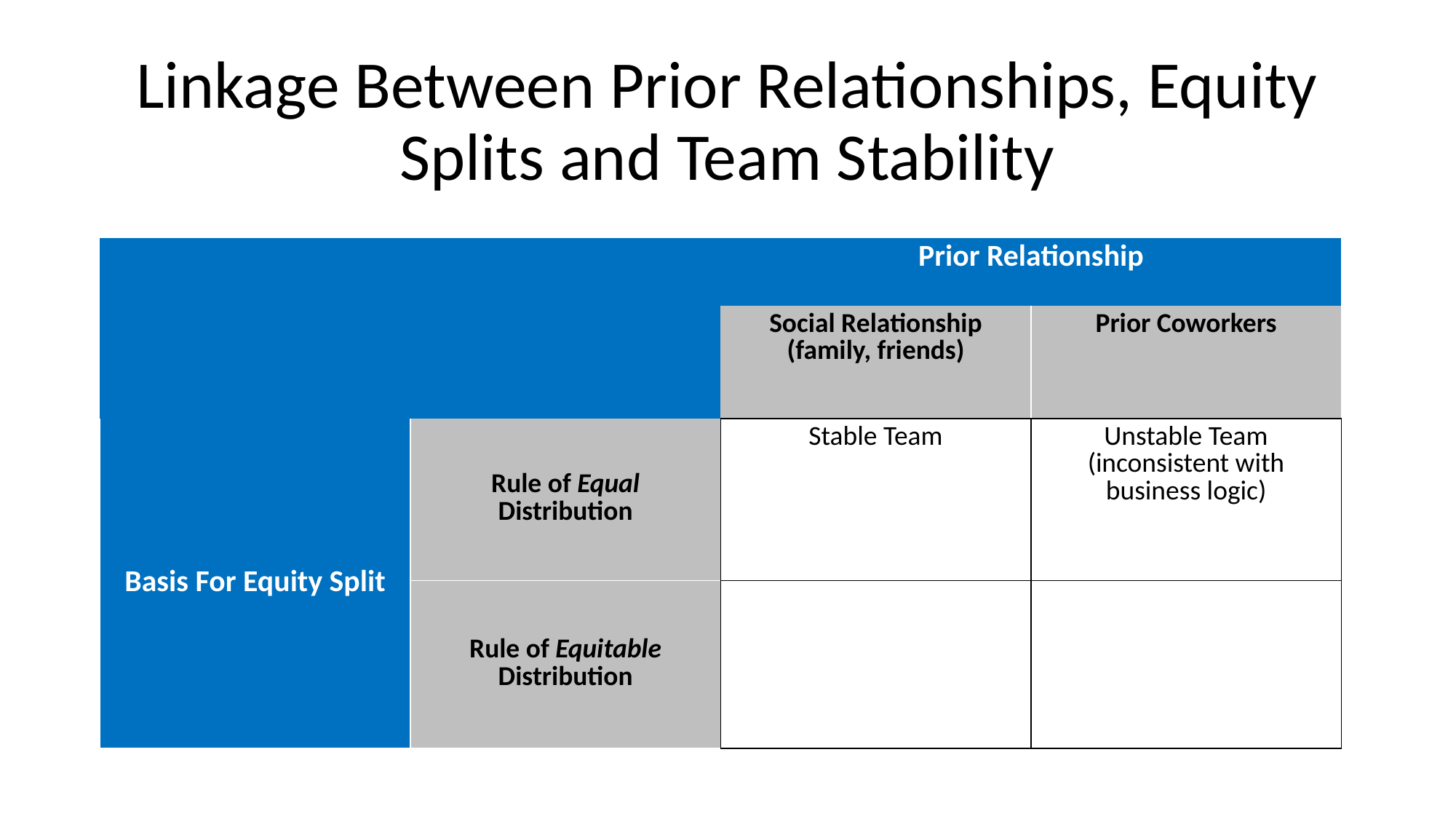

# Linkage Between Prior Relationships, Equity Splits and Team Stability

|  |  | Prior Relationship |  |
| --- | --- | --- | --- |
|  |  | Social Relationship (family, friends) | Prior Coworkers |
| Basis For Equity Split | Rule of Equal Distribution | Stable Team | Unstable Team (inconsistent with business logic) |
|  | Rule of Equitable Distribution | Unstable Team (inconsistent with social logic) | Most Stable Team |